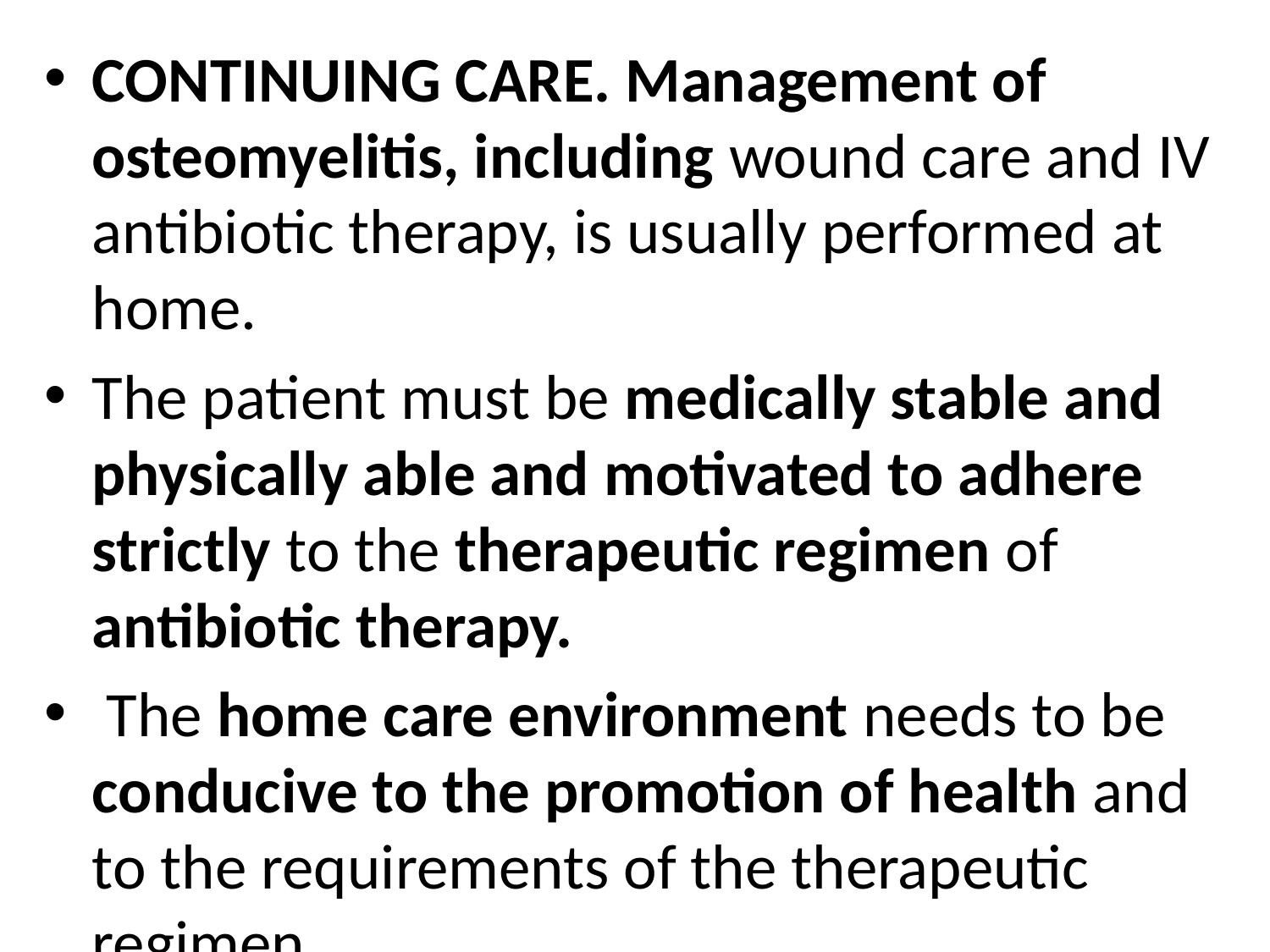

CONTINUING CARE. Management of osteomyelitis, including wound care and IV antibiotic therapy, is usually performed at home.
The patient must be medically stable and physically able and motivated to adhere strictly to the therapeutic regimen of antibiotic therapy.
 The home care environment needs to be conducive to the promotion of health and to the requirements of the therapeutic regimen.